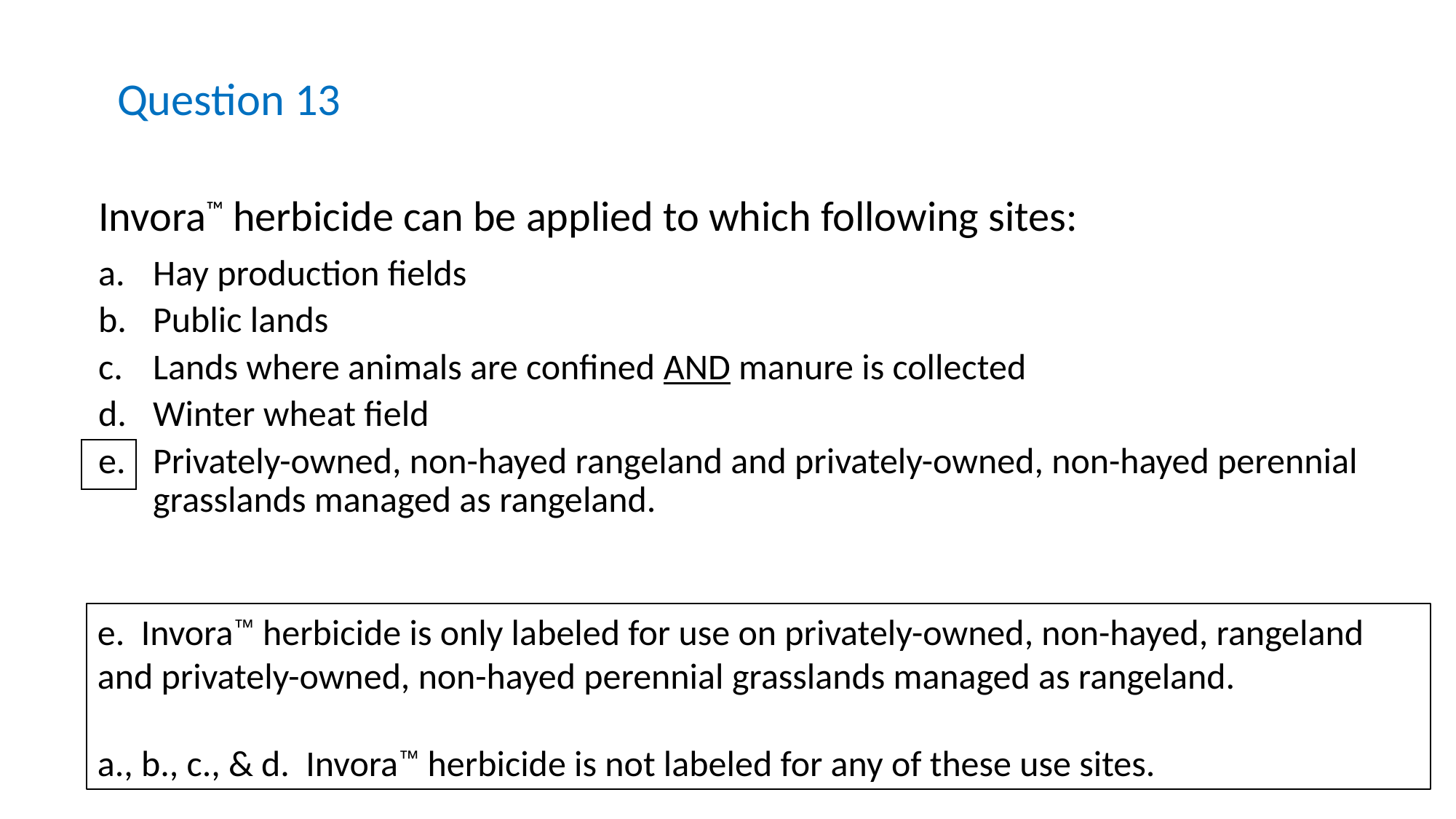

Question 13
Invora™ herbicide can be applied to which following sites:
Hay production fields
Public lands
Lands where animals are confined AND manure is collected
Winter wheat field
Privately-owned, non-hayed rangeland and privately-owned, non-hayed perennial grasslands managed as rangeland.

e.  Invora™ herbicide is only labeled for use on privately-owned, non-hayed, rangeland and privately-owned, non-hayed perennial grasslands managed as rangeland.

a., b., c., & d.  Invora™ herbicide is not labeled for any of these use sites.